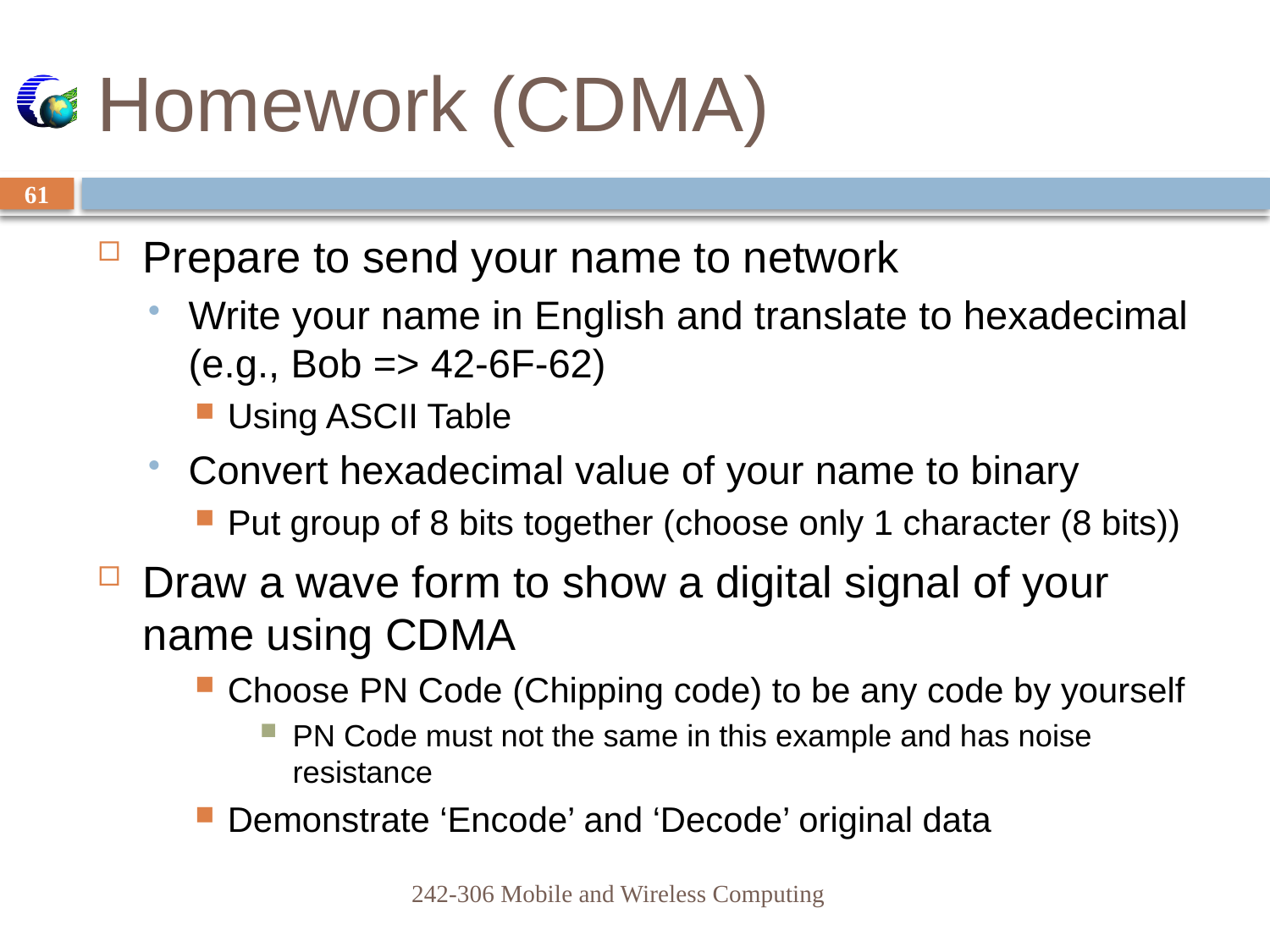

# Homework (CDMA)
61
Prepare to send your name to network
Write your name in English and translate to hexadecimal (e.g., Bob => 42-6F-62)
Using ASCII Table
Convert hexadecimal value of your name to binary
Put group of 8 bits together (choose only 1 character (8 bits))
Draw a wave form to show a digital signal of your name using CDMA
Choose PN Code (Chipping code) to be any code by yourself
PN Code must not the same in this example and has noise resistance
Demonstrate ‘Encode’ and ‘Decode’ original data

242-306 Mobile and Wireless Computing